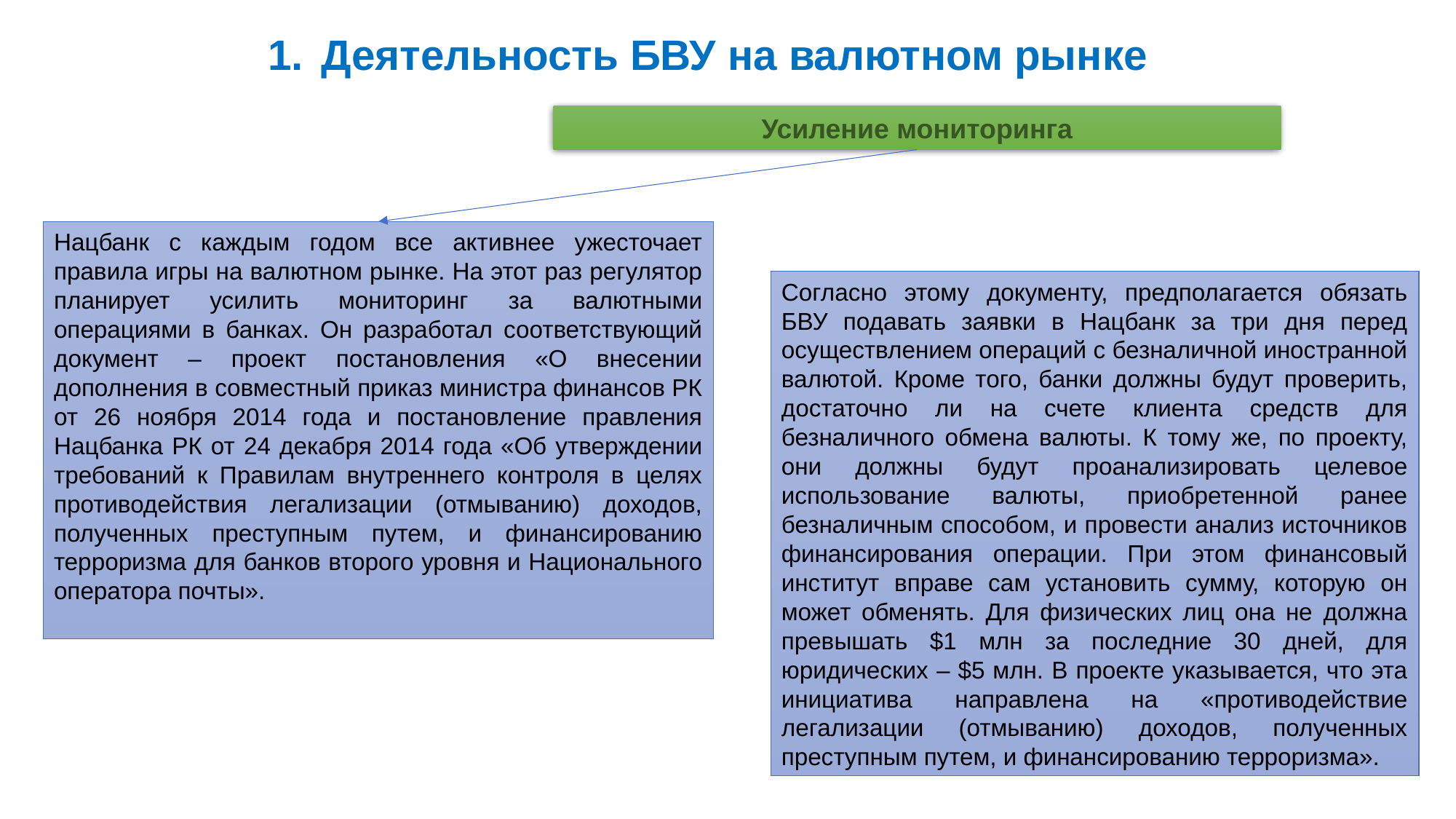

Деятельность БВУ на валютном рынке
Усиление мониторинга
Нацбанк с каждым годом все активнее ужесточает правила игры на валютном рынке. На этот раз регулятор планирует усилить мониторинг за валютными операциями в банках. Он разработал соответствующий документ – проект постановления «О внесении дополнения в совместный приказ министра финансов РК от 26 ноября 2014 года и постановление правления Нацбанка РК от 24 декабря 2014 года «Об утверждении требований к Правилам внутреннего контроля в целях противодействия легализации (отмыванию) доходов, полученных преступным путем, и финансированию терроризма для банков второго уровня и Национального оператора почты».

Согласно этому документу, предполагается обязать БВУ подавать заявки в Нацбанк за три дня перед осуществлением операций с безналичной иностранной валютой. Кроме того, банки должны будут проверить, достаточно ли на счете клиента средств для безналичного обмена валюты. К тому же, по проекту, они должны будут проанализировать целевое использование валюты, приобретенной ранее безналичным способом, и провести анализ источников финансирования операции. При этом финансовый институт вправе сам установить сумму, которую он может обменять. Для физических лиц она не должна превышать $1 млн за последние 30 дней, для юридических – $5 млн. В проекте указывается, что эта инициатива направлена на «противодействие легализации (отмыванию) доходов, полученных преступным путем, и финансированию терроризма».